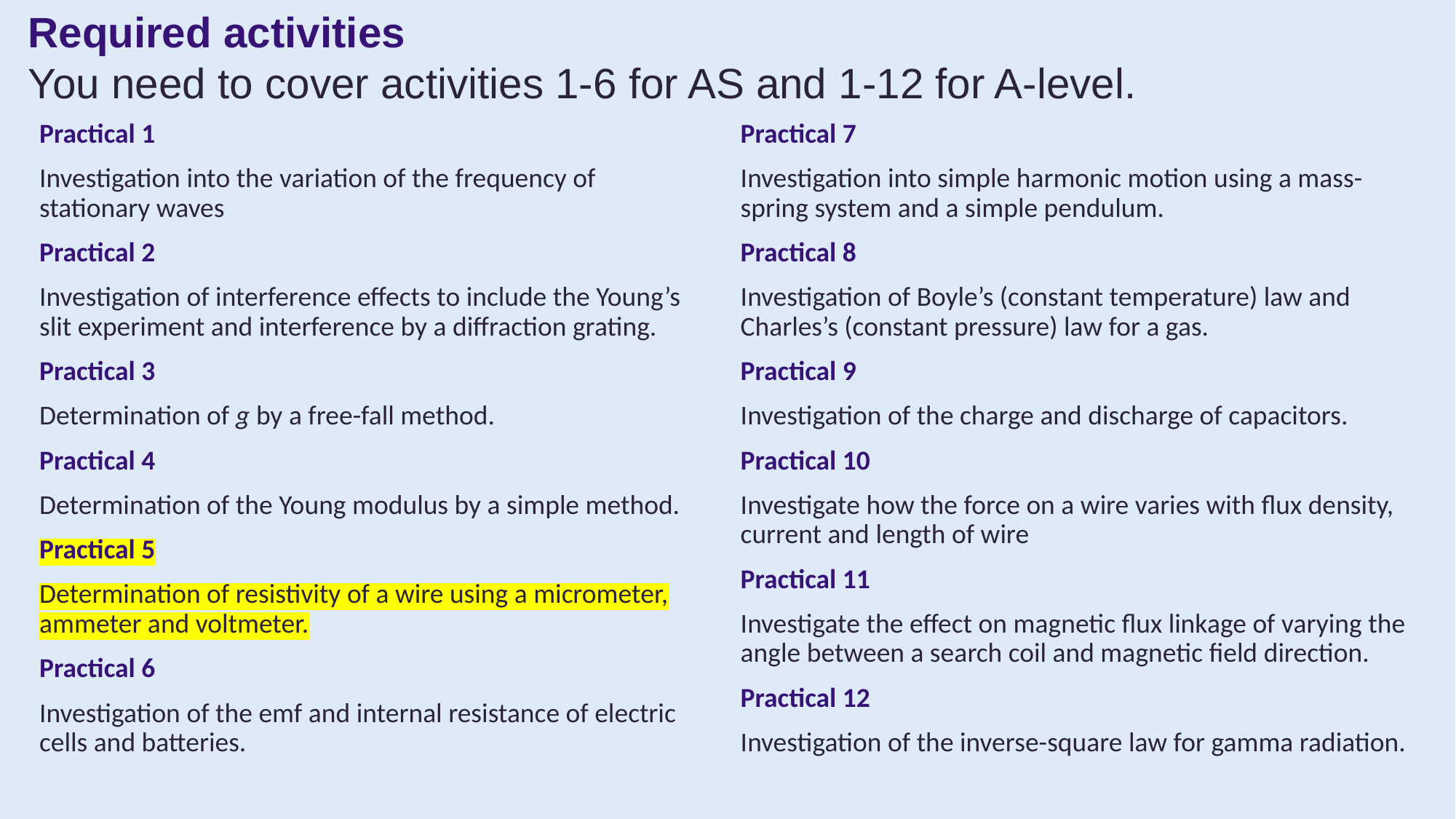

Required activities
You need to cover activities 1-6 for AS and 1-12 for A-level.
Practical 1
Investigation into the variation of the frequency of stationary waves
Practical 2
Investigation of interference effects to include the Young’s slit experiment and interference by a diffraction grating.
Practical 3
Determination of g by a free-fall method.
Practical 4
Determination of the Young modulus by a simple method.
Practical 5
Determination of resistivity of a wire using a micrometer, ammeter and voltmeter.
Practical 6
Investigation of the emf and internal resistance of electric cells and batteries.

Practical 7
Investigation into simple harmonic motion using a mass-spring system and a simple pendulum.
Practical 8
Investigation of Boyle’s (constant temperature) law and Charles’s (constant pressure) law for a gas.
Practical 9
Investigation of the charge and discharge of capacitors.
Practical 10
Investigate how the force on a wire varies with flux density, current and length of wire
Practical 11
Investigate the effect on magnetic flux linkage of varying the angle between a search coil and magnetic field direction.
Practical 12
Investigation of the inverse-square law for gamma radiation.